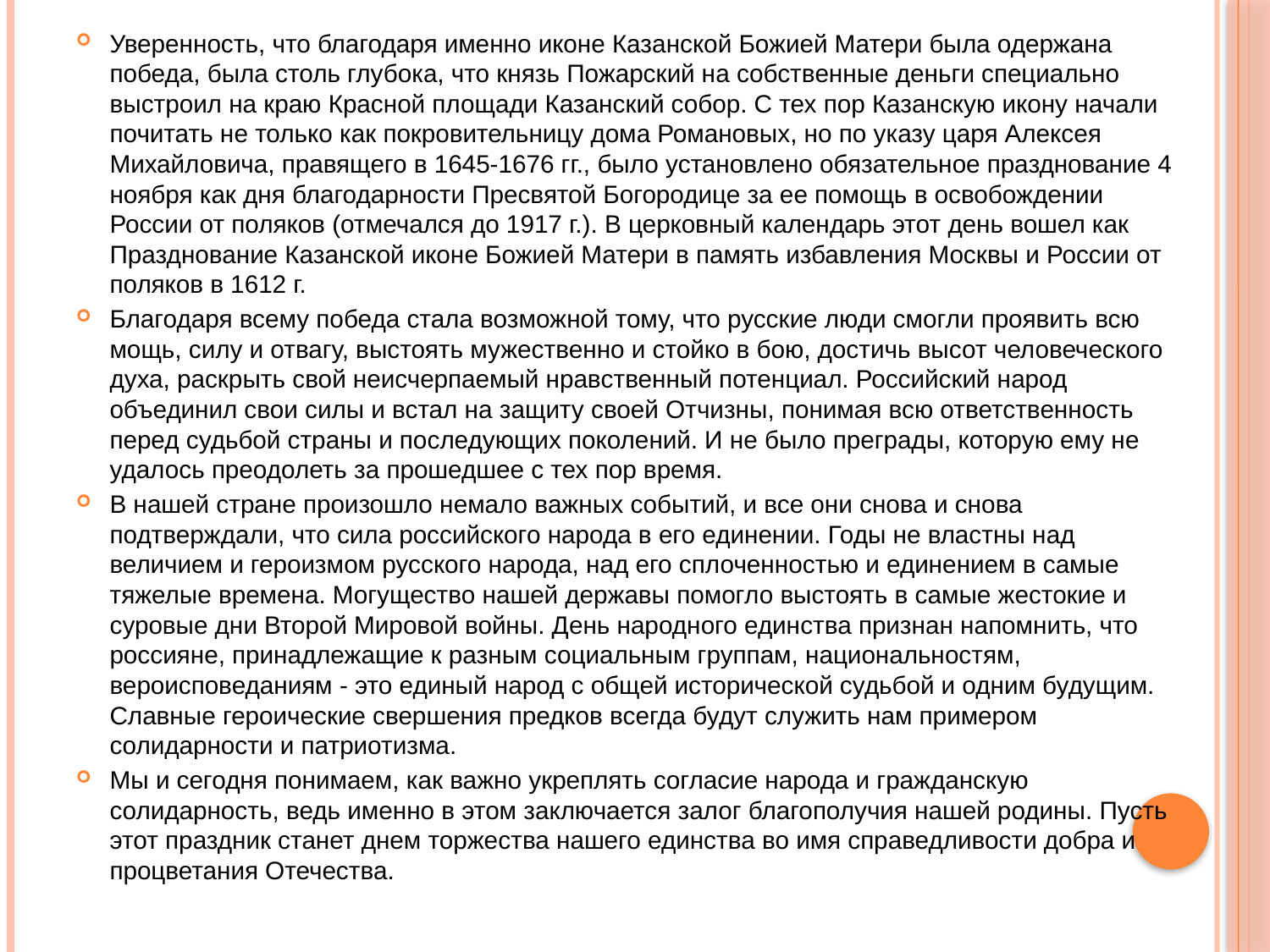

Уверенность, что благодаря именно иконе Казанской Божией Матери была одержана победа, была столь глубока, что князь Пожарский на собственные деньги специально выстроил на краю Красной площади Казанский собор. С тех пор Казанскую икону начали почитать не только как покровительницу дома Романовых, но по указу царя Алексея Михайловича, правящего в 1645-1676 гг., было установлено обязательное празднование 4 ноября как дня благодарности Пресвятой Богородице за ее помощь в освобождении России от поляков (отмечался до 1917 г.). В церковный календарь этот день вошел как Празднование Казанской иконе Божией Матери в память избавления Москвы и России от поляков в 1612 г.
Благодаря всему победа стала возможной тому, что русские люди смогли проявить всю мощь, силу и отвагу, выстоять мужественно и стойко в бою, достичь высот человеческого духа, раскрыть свой неисчерпаемый нравственный потенциал. Российский народ объединил свои силы и встал на защиту своей Отчизны, понимая всю ответственность перед судьбой страны и последующих поколений. И не было преграды, которую ему не удалось преодолеть за прошедшее с тех пор время.
В нашей стране произошло немало важных событий, и все они снова и снова подтверждали, что сила российского народа в его единении. Годы не властны над величием и героизмом русского народа, над его сплоченностью и единением в самые тяжелые времена. Могущество нашей державы помогло выстоять в самые жестокие и суровые дни Второй Мировой войны. День народного единства признан напомнить, что россияне, принадлежащие к разным социальным группам, национальностям, вероисповеданиям - это единый народ с общей исторической судьбой и одним будущим. Славные героические свершения предков всегда будут служить нам примером солидарности и патриотизма.
Мы и сегодня понимаем, как важно укреплять согласие народа и гражданскую солидарность, ведь именно в этом заключается залог благополучия нашей родины. Пусть этот праздник станет днем торжества нашего единства во имя справедливости добра и процветания Отечества.